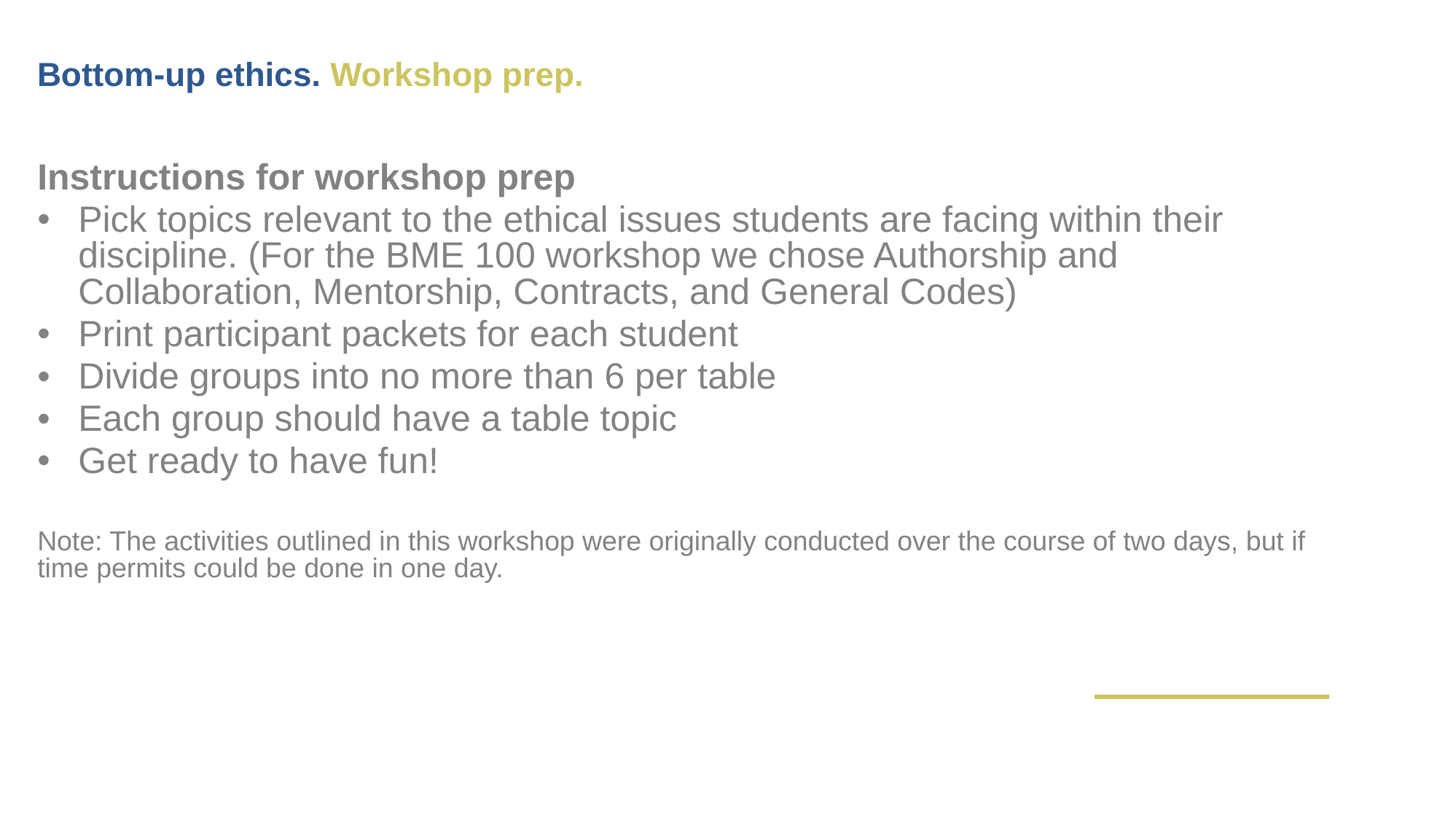

Bottom-up ethics. Workshop prep.
Instructions for workshop prep
Pick topics relevant to the ethical issues students are facing within their discipline. (For the BME 100 workshop we chose Authorship and Collaboration, Mentorship, Contracts, and General Codes)
Print participant packets for each student
Divide groups into no more than 6 per table
Each group should have a table topic
Get ready to have fun!

Note: The activities outlined in this workshop were originally conducted over the course of two days, but if time permits could be done in one day.